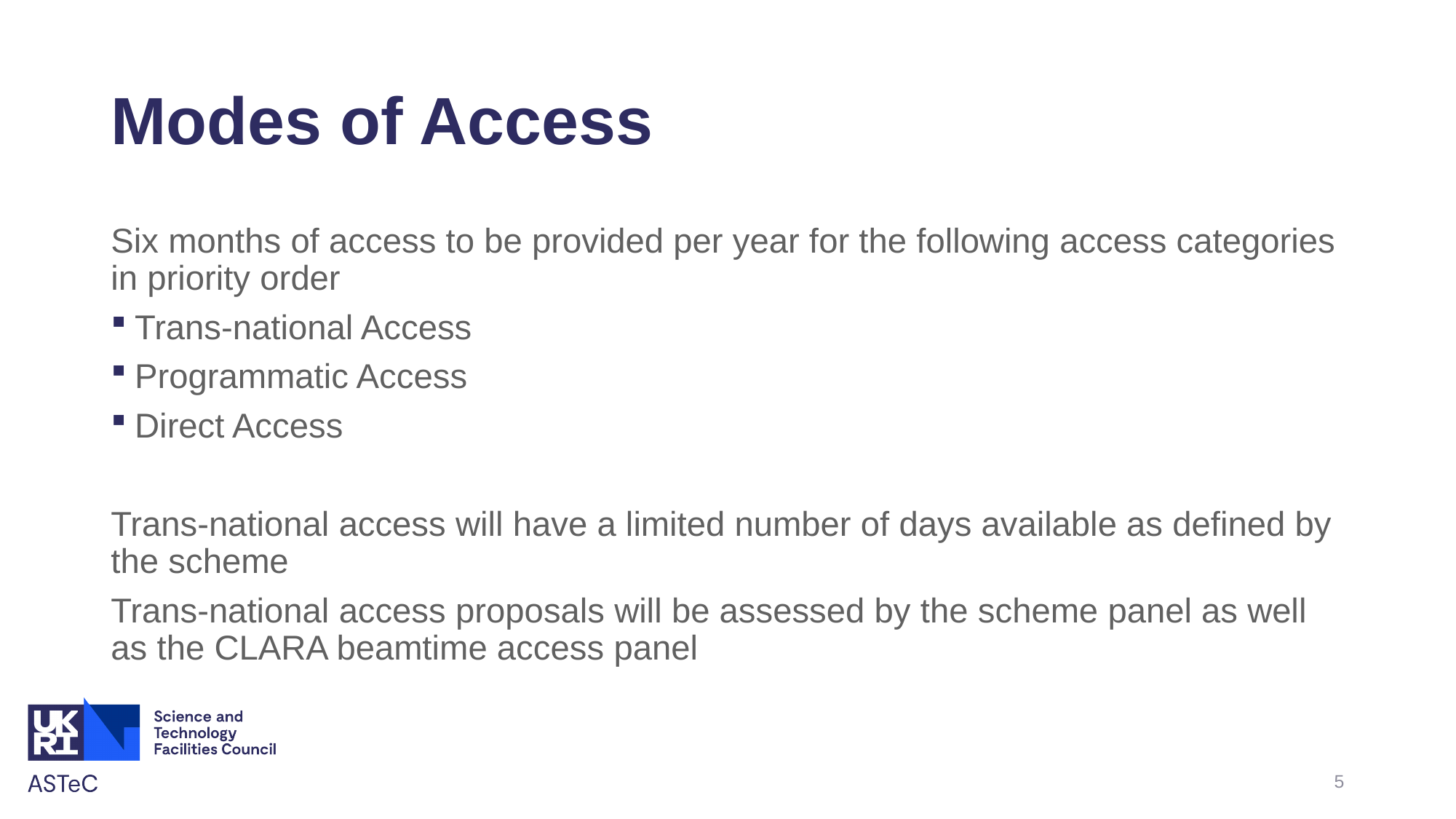

# Modes of Access
Six months of access to be provided per year for the following access categories in priority order
Trans-national Access
Programmatic Access
Direct Access

Trans-national access will have a limited number of days available as defined by the scheme
Trans-national access proposals will be assessed by the scheme panel as well as the CLARA beamtime access panel
5